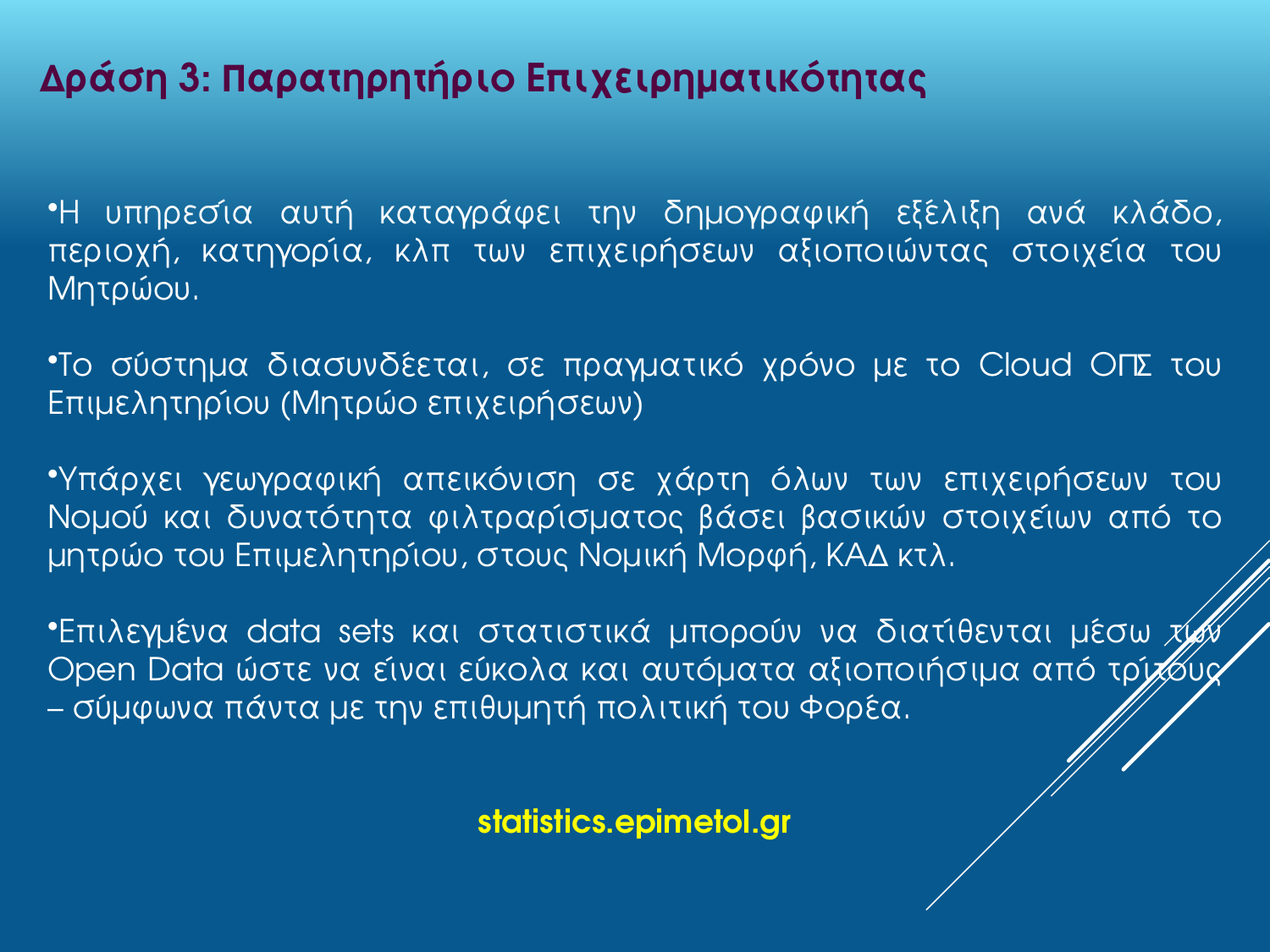

Δράση 3: Παρατηρητήριο Επιχειρηματικότητας
Η υπηρεσία αυτή καταγράφει την δημογραφική εξέλιξη ανά κλάδο, περιοχή, κατηγορία, κλπ των επιχειρήσεων αξιοποιώντας στοιχεία του Μητρώου.

Το σύστημα διασυνδέεται, σε πραγματικό χρόνο με το Cloud ΟΠΣ του Επιμελητηρίου (Μητρώο επιχειρήσεων)

Υπάρχει γεωγραφική απεικόνιση σε χάρτη όλων των επιχειρήσεων του Νομού και δυνατότητα φιλτραρίσματος βάσει βασικών στοιχείων από το μητρώο του Επιμελητηρίου, στους Νομική Μορφή, ΚΑΔ κτλ.

Επιλεγμένα data sets και στατιστικά μπορούν να διατίθενται μέσω των Open Data ώστε να είναι εύκολα και αυτόματα αξιοποιήσιμα από τρίτους – σύμφωνα πάντα με την επιθυμητή πολιτική του Φορέα.

statistics.epimetol.gr
#